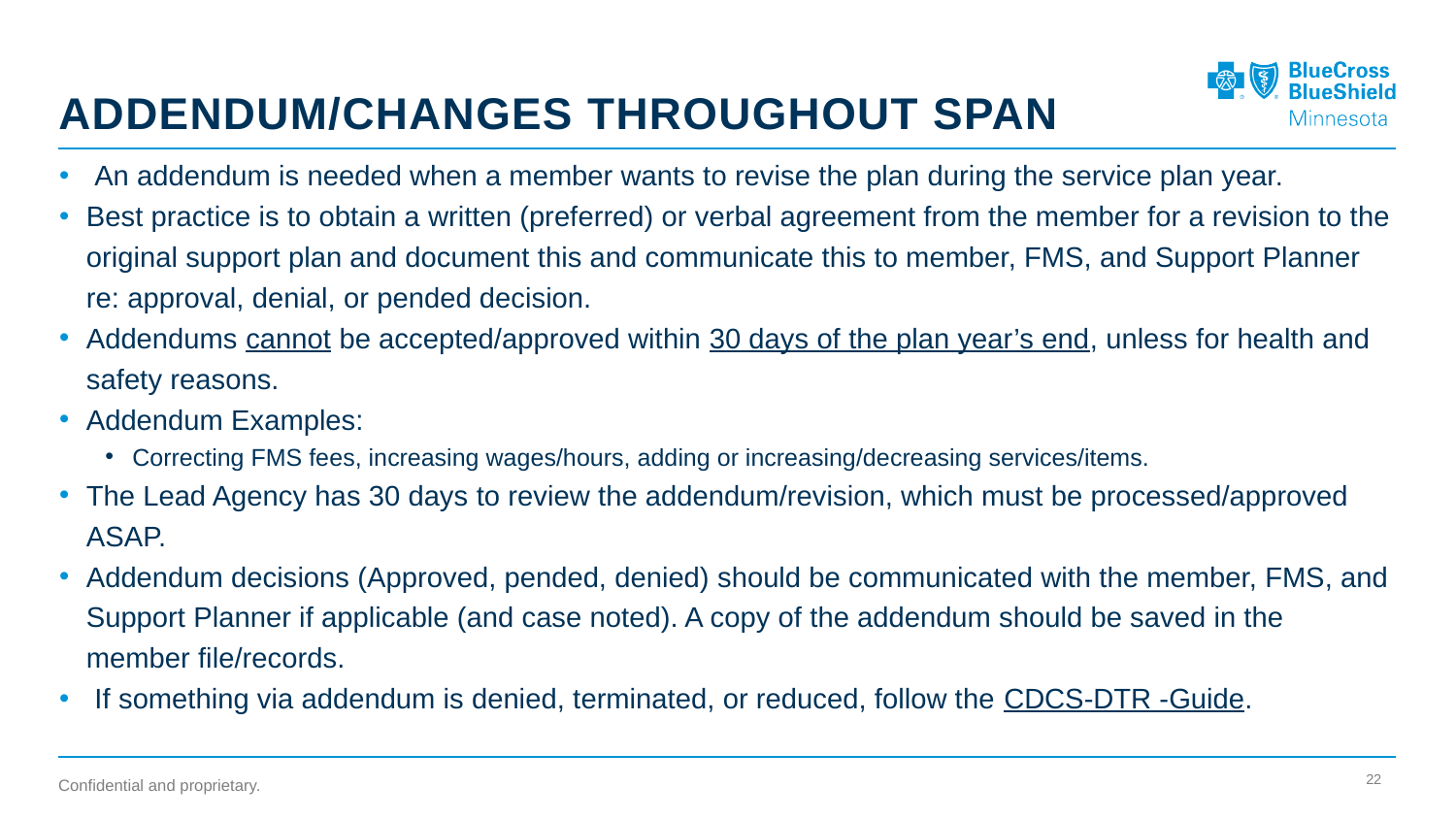

# Addendum/changes throughout span
 An addendum is needed when a member wants to revise the plan during the service plan year.
Best practice is to obtain a written (preferred) or verbal agreement from the member for a revision to the original support plan and document this and communicate this to member, FMS, and Support Planner re: approval, denial, or pended decision.
Addendums cannot be accepted/approved within 30 days of the plan year’s end, unless for health and safety reasons.
Addendum Examples:
Correcting FMS fees, increasing wages/hours, adding or increasing/decreasing services/items.
The Lead Agency has 30 days to review the addendum/revision, which must be processed/approved ASAP.
Addendum decisions (Approved, pended, denied) should be communicated with the member, FMS, and Support Planner if applicable (and case noted). A copy of the addendum should be saved in the member file/records.
 If something via addendum is denied, terminated, or reduced, follow the CDCS-DTR -Guide.

22